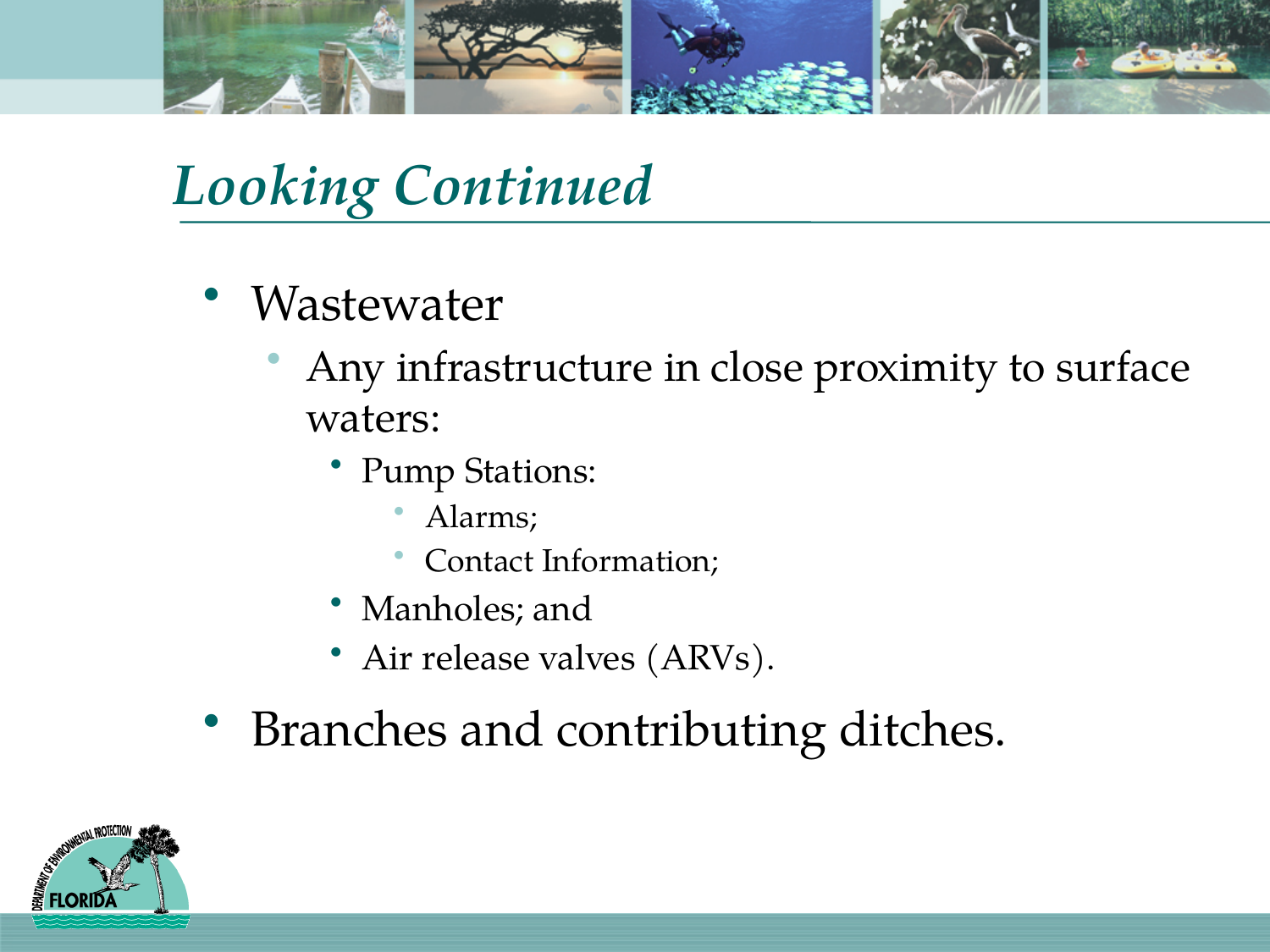

# Looking Continued
Wastewater
Any infrastructure in close proximity to surface waters:
Pump Stations:
Alarms;
Contact Information;
Manholes; and
Air release valves (ARVs).
Branches and contributing ditches.